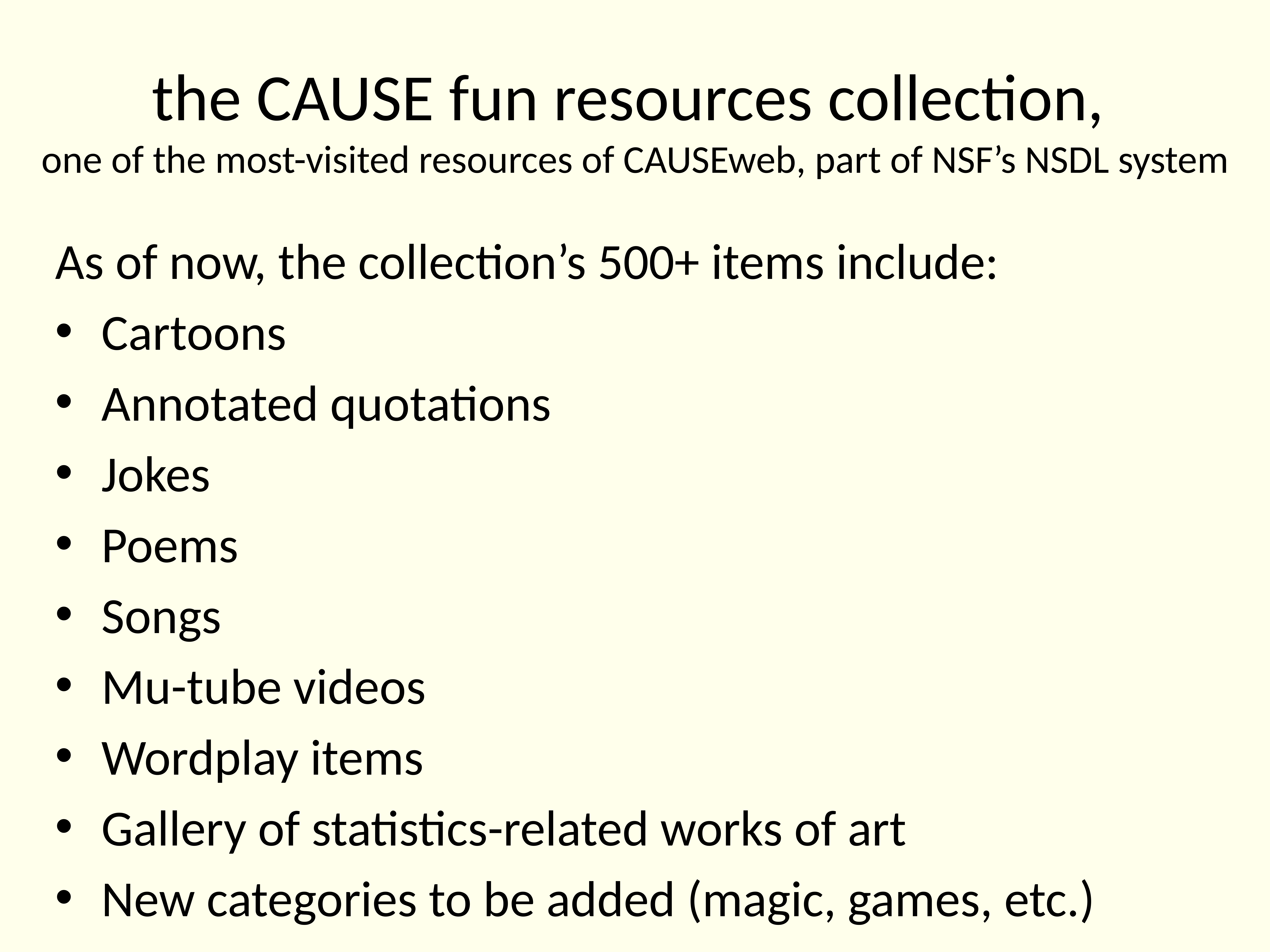

# the CAUSE fun resources collection, one of the most-visited resources of CAUSEweb, part of NSF’s NSDL system
As of now, the collection’s 500+ items include:
Cartoons
Annotated quotations
Jokes
Poems
Songs
Mu-tube videos
Wordplay items
Gallery of statistics-related works of art
New categories to be added (magic, games, etc.)